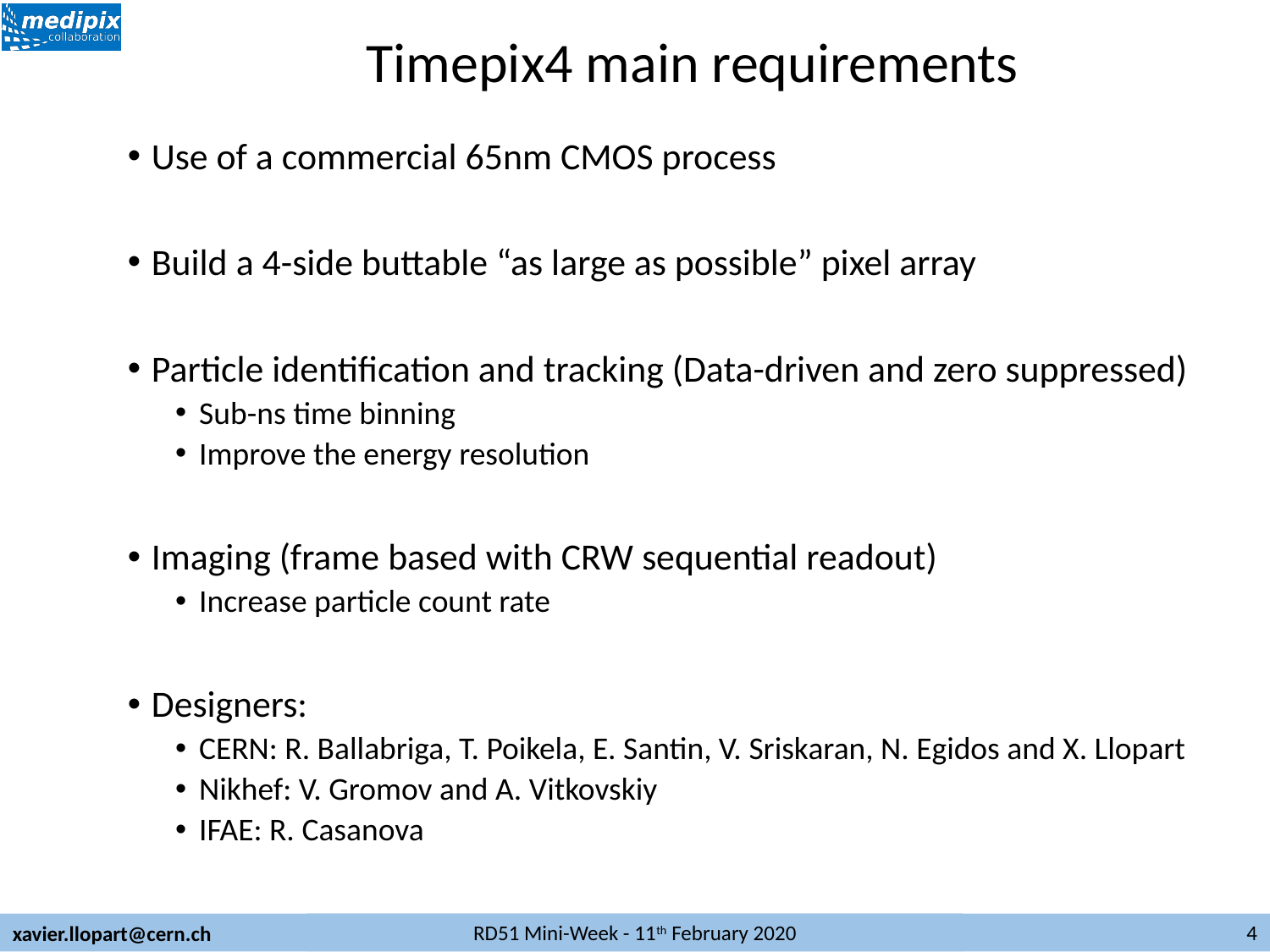

# Timepix4 main requirements
Use of a commercial 65nm CMOS process

Build a 4-side buttable “as large as possible” pixel array

Particle identification and tracking (Data-driven and zero suppressed)
Sub-ns time binning
Improve the energy resolution

Imaging (frame based with CRW sequential readout)
Increase particle count rate

Designers:
CERN: R. Ballabriga, T. Poikela, E. Santin, V. Sriskaran, N. Egidos and X. Llopart
Nikhef: V. Gromov and A. Vitkovskiy
IFAE: R. Casanova
4